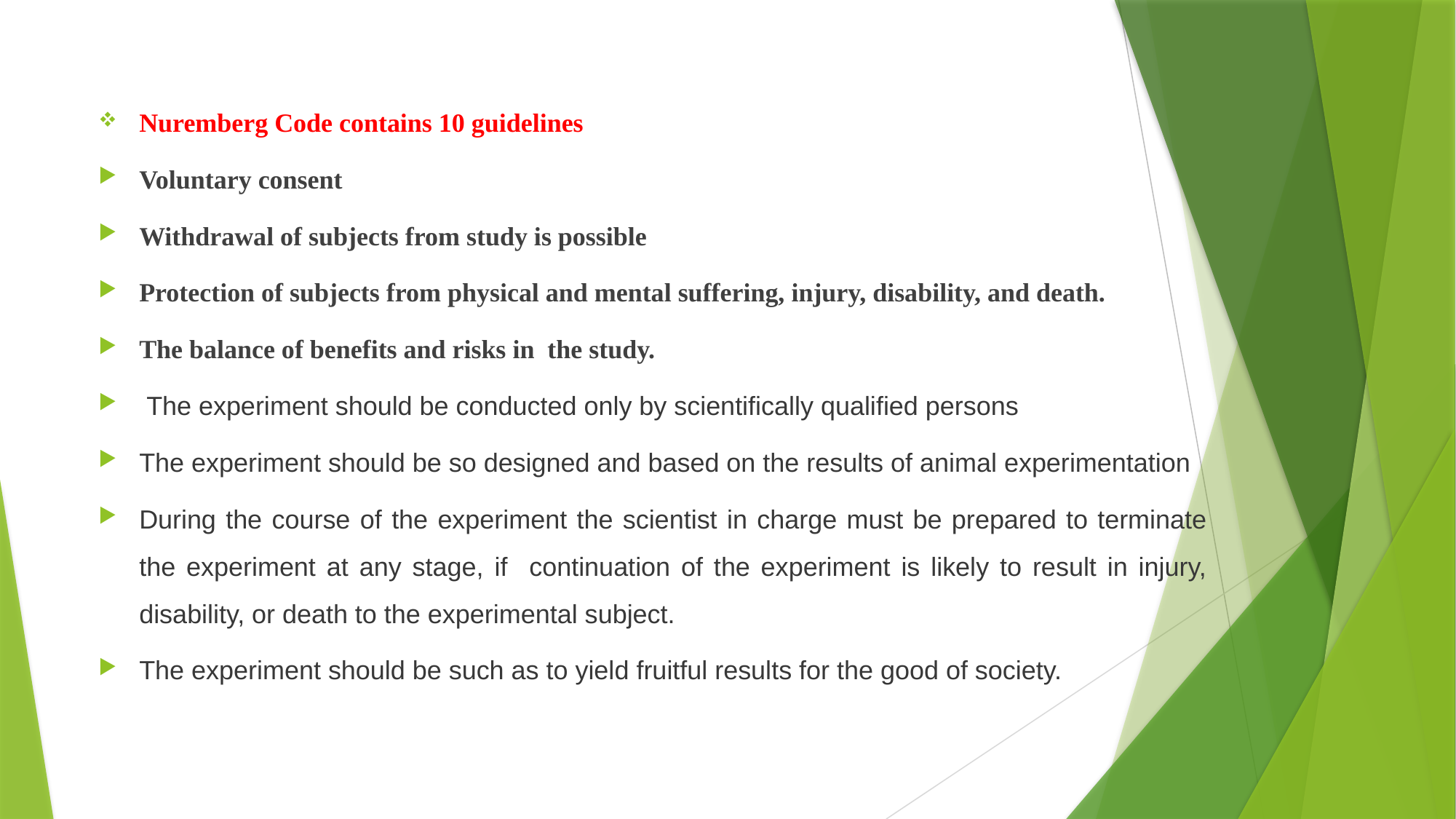

Nuremberg Code contains 10 guidelines
Voluntary consent
Withdrawal of subjects from study is possible
Protection of subjects from physical and mental suffering, injury, disability, and death.
The balance of benefits and risks in  the study.
 The experiment should be conducted only by scientifically qualified persons
The experiment should be so designed and based on the results of animal experimentation
During the course of the experiment the scientist in charge must be prepared to terminate the experiment at any stage, if  continuation of the experiment is likely to result in injury, disability, or death to the experimental subject.
The experiment should be such as to yield fruitful results for the good of society.